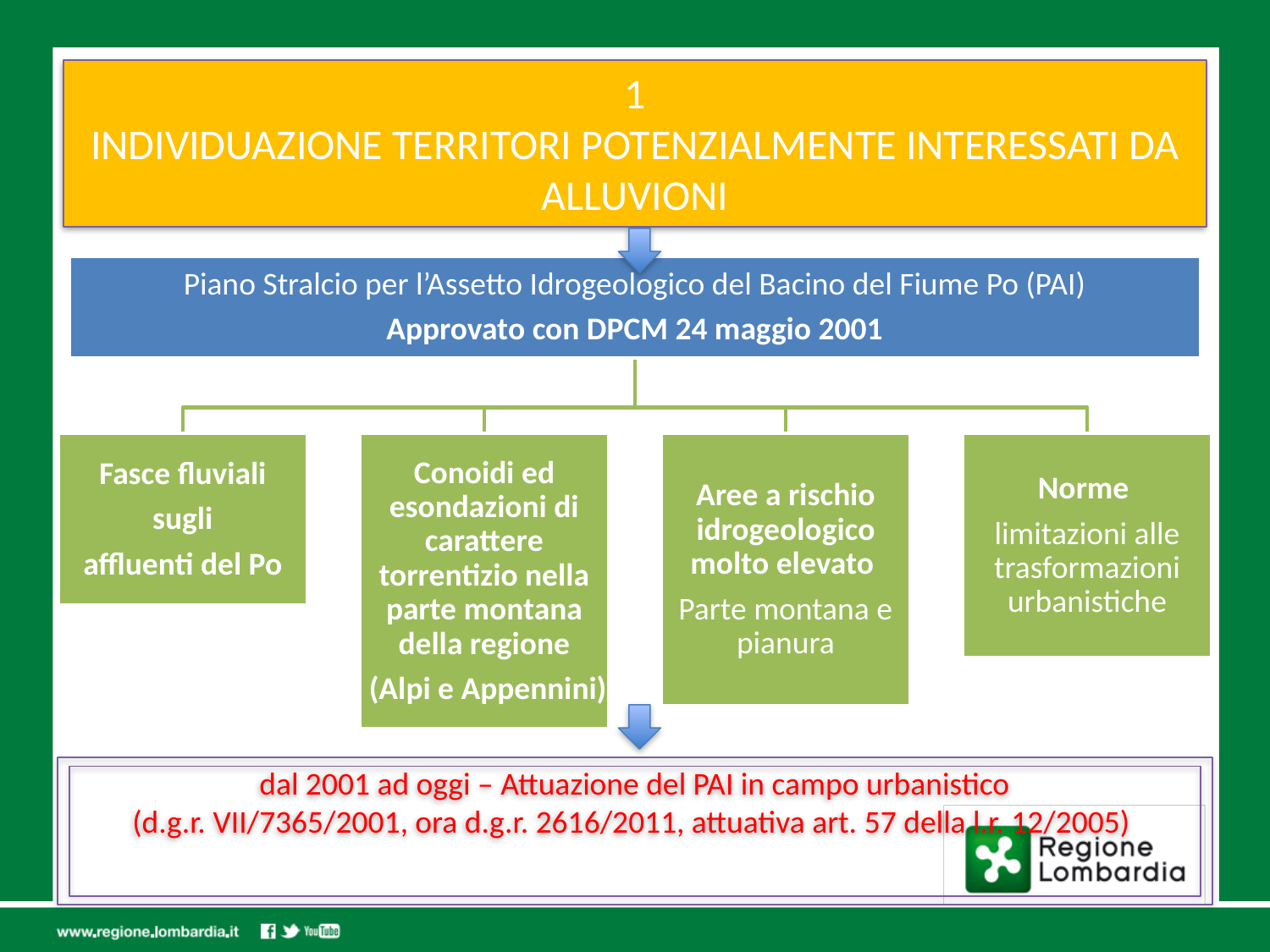

# 1 INDIVIDUAZIONE TERRITORI POTENZIALMENTE INTERESSATI DA ALLUVIONI

Piano Stralcio per l’Assetto Idrogeologico del Bacino del Fiume Po (PAI)
Approvato con DPCM 24 maggio 2001
Fasce fluviali
sugli
affluenti del Po
Conoidi ed esondazioni di carattere torrentizio nella parte montana della regione
 (Alpi e Appennini)
Aree a rischio idrogeologico molto elevato
Parte montana e pianura
Norme
limitazioni alle trasformazioni urbanistiche

dal 2001 ad oggi – Attuazione del PAI in campo urbanistico
(d.g.r. VII/7365/2001, ora d.g.r. 2616/2011, attuativa art. 57 della l.r. 12/2005)